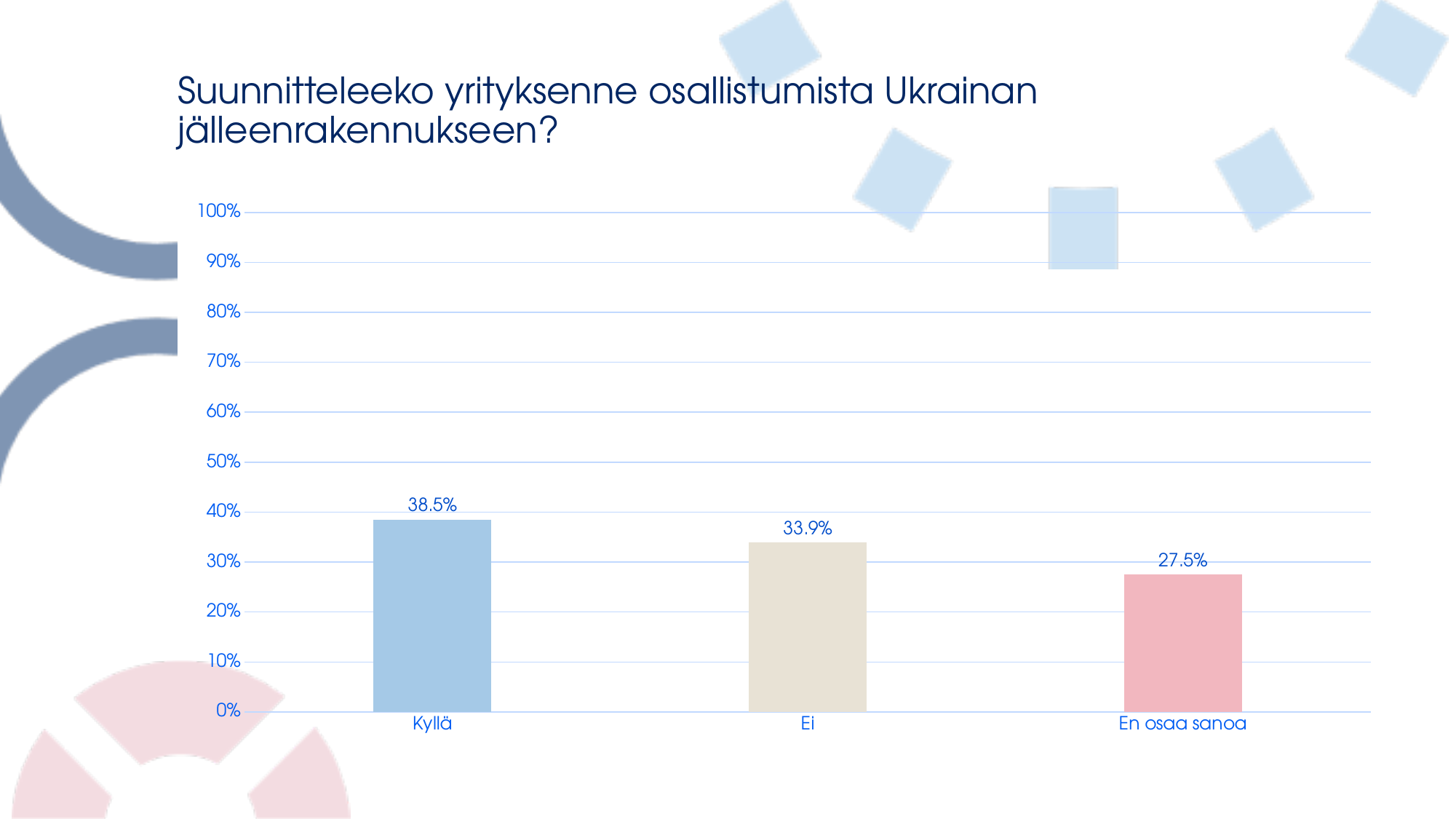

# Suunnitteleeko yrityksenne osallistumista Ukrainan jälleenrakennukseen?

### Chart

| Category | Suunnitteleeko yrityksenne osallistumista Ukrainan jälleenrakennukseen? |
|---|---|
| Kyllä | 0.3853211009174312 |
| Ei | 0.3394495412844037 |
| En osaa sanoa | 0.27522935779816515 |